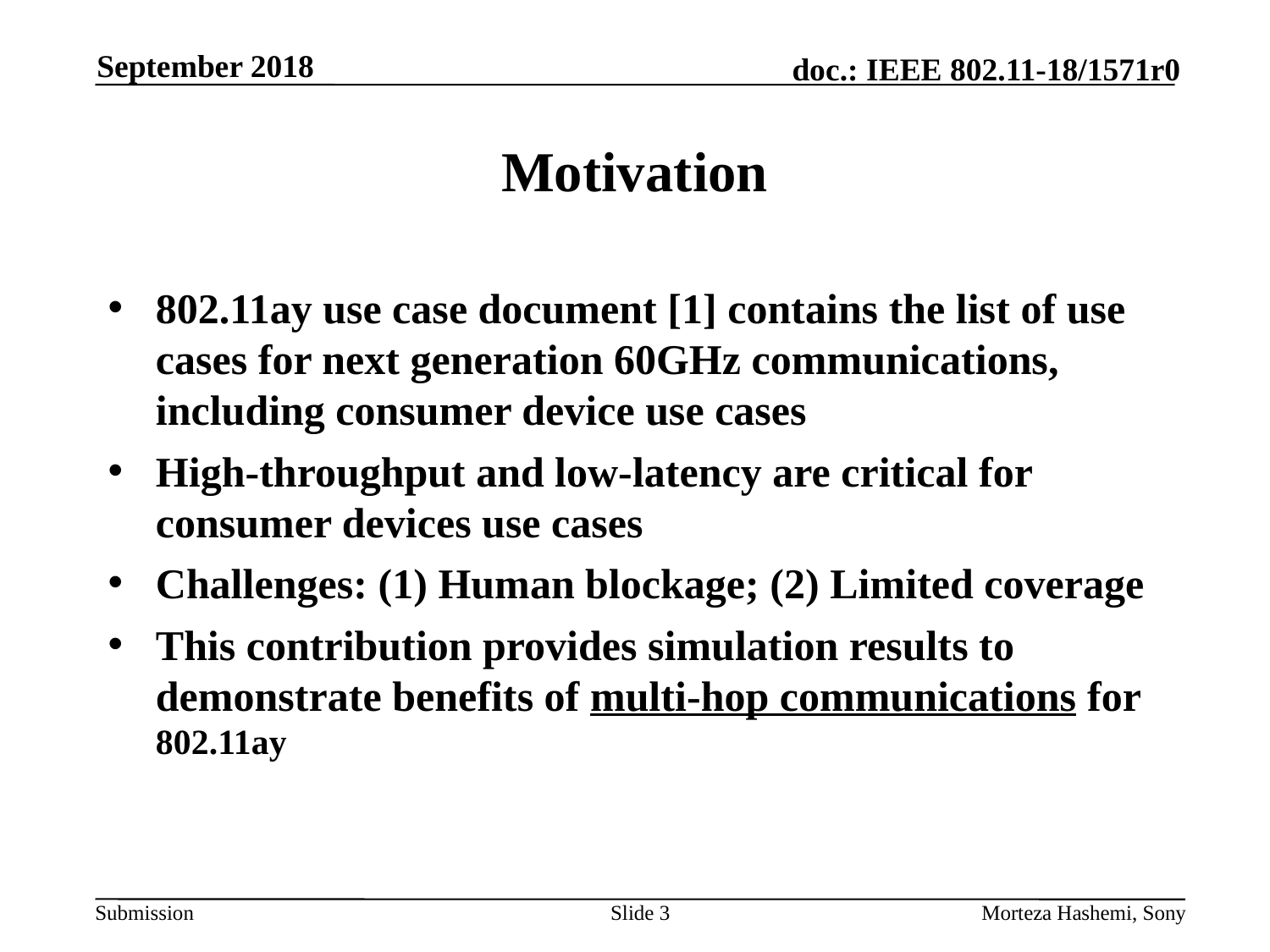

September 2018
# Motivation
802.11ay use case document [1] contains the list of use cases for next generation 60GHz communications, including consumer device use cases
High-throughput and low-latency are critical for consumer devices use cases
Challenges: (1) Human blockage; (2) Limited coverage
This contribution provides simulation results to demonstrate benefits of multi-hop communications for 802.11ay

Slide 3
Morteza Hashemi, Sony